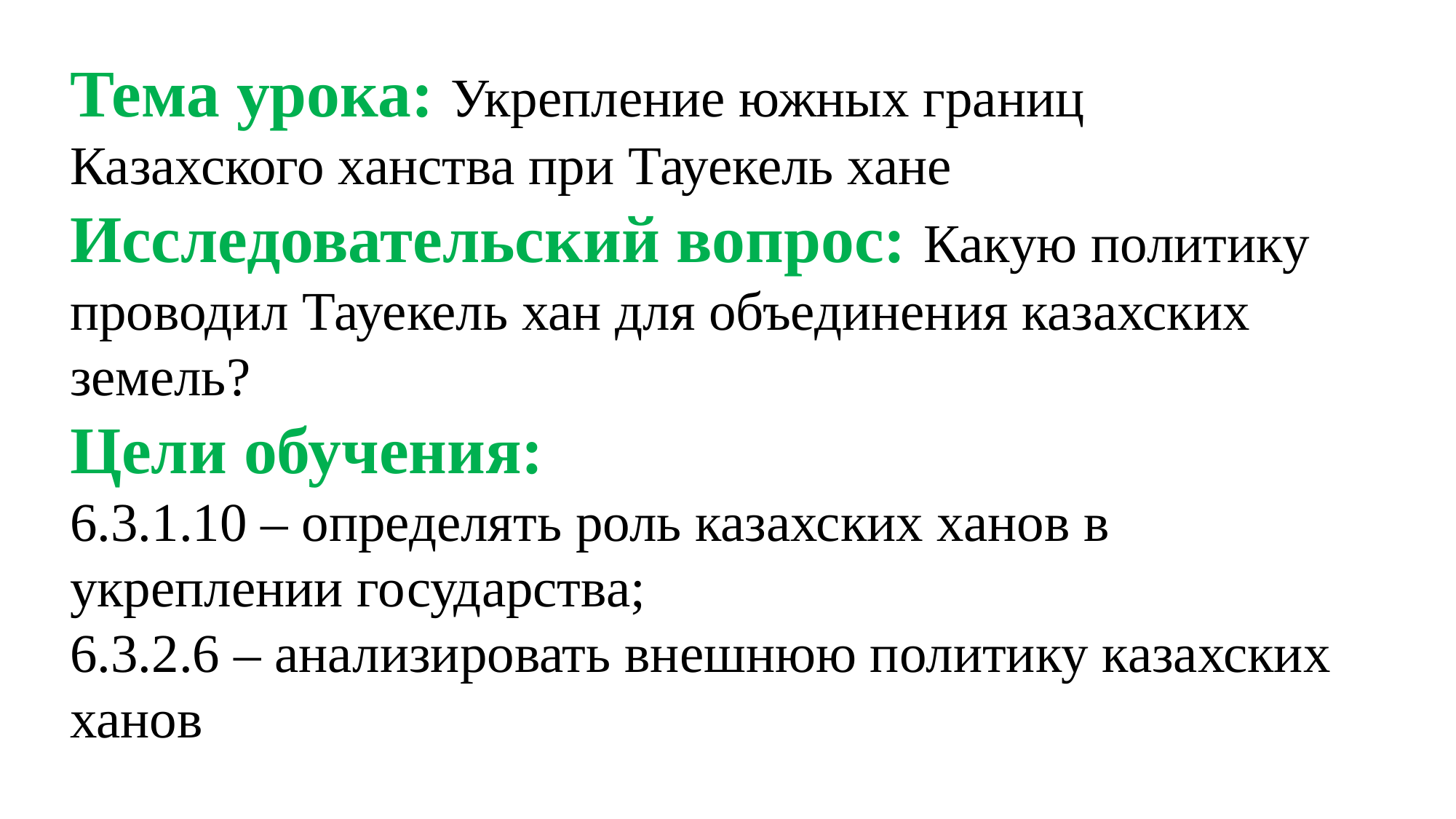

Тема урока: Укрепление южных границ Казахского ханства при Тауекель хане
Исследовательский вопрос: Какую политику проводил Тауекель хан для объединения казахских земель?
Цели обучения:
6.3.1.10 – определять роль казахских ханов в укреплении государства;
6.3.2.6 – анализировать внешнюю политику казахских ханов